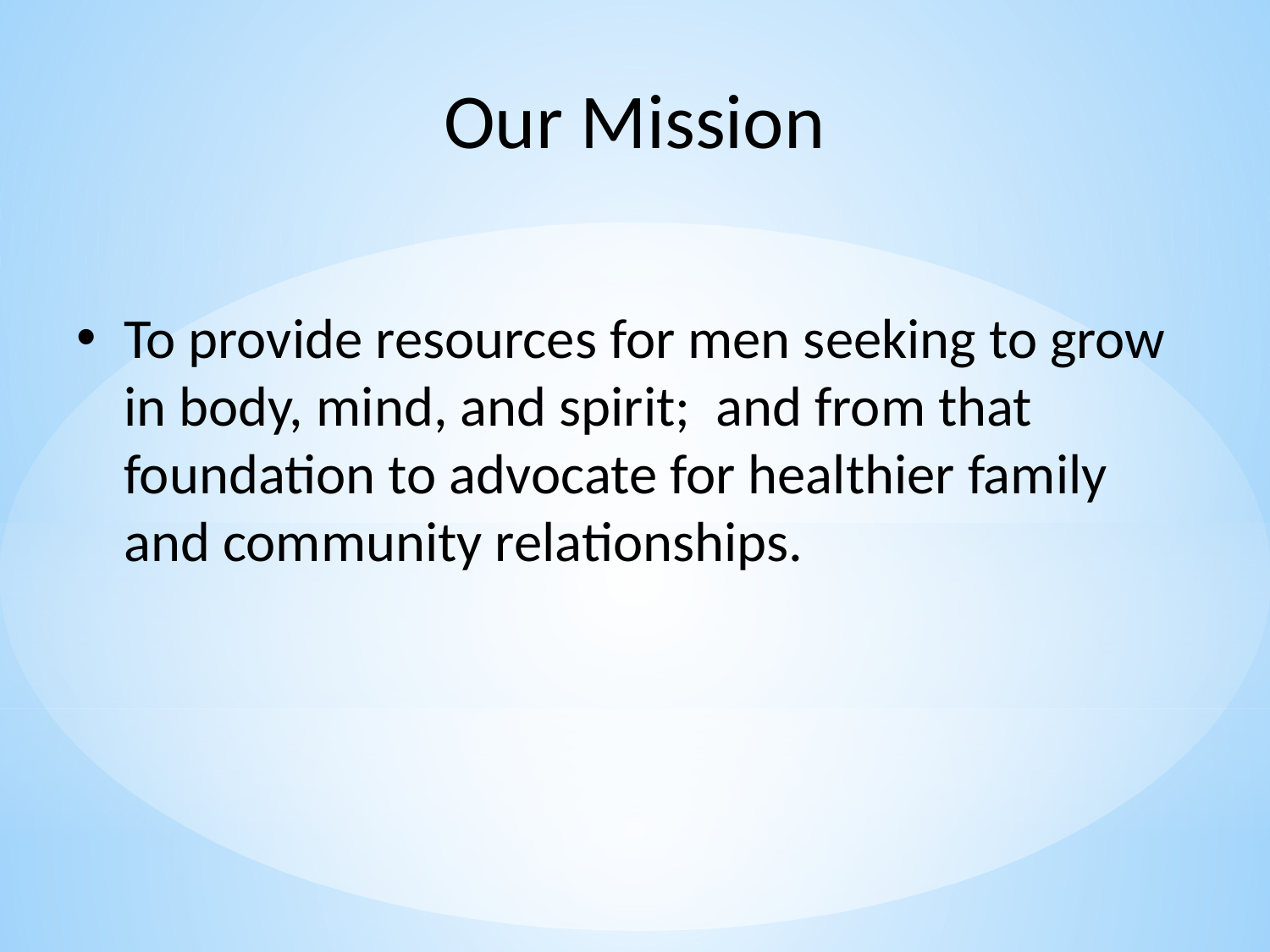

Our Mission
To provide resources for men seeking to grow in body, mind, and spirit;  and from that foundation to advocate for healthier family and community relationships.